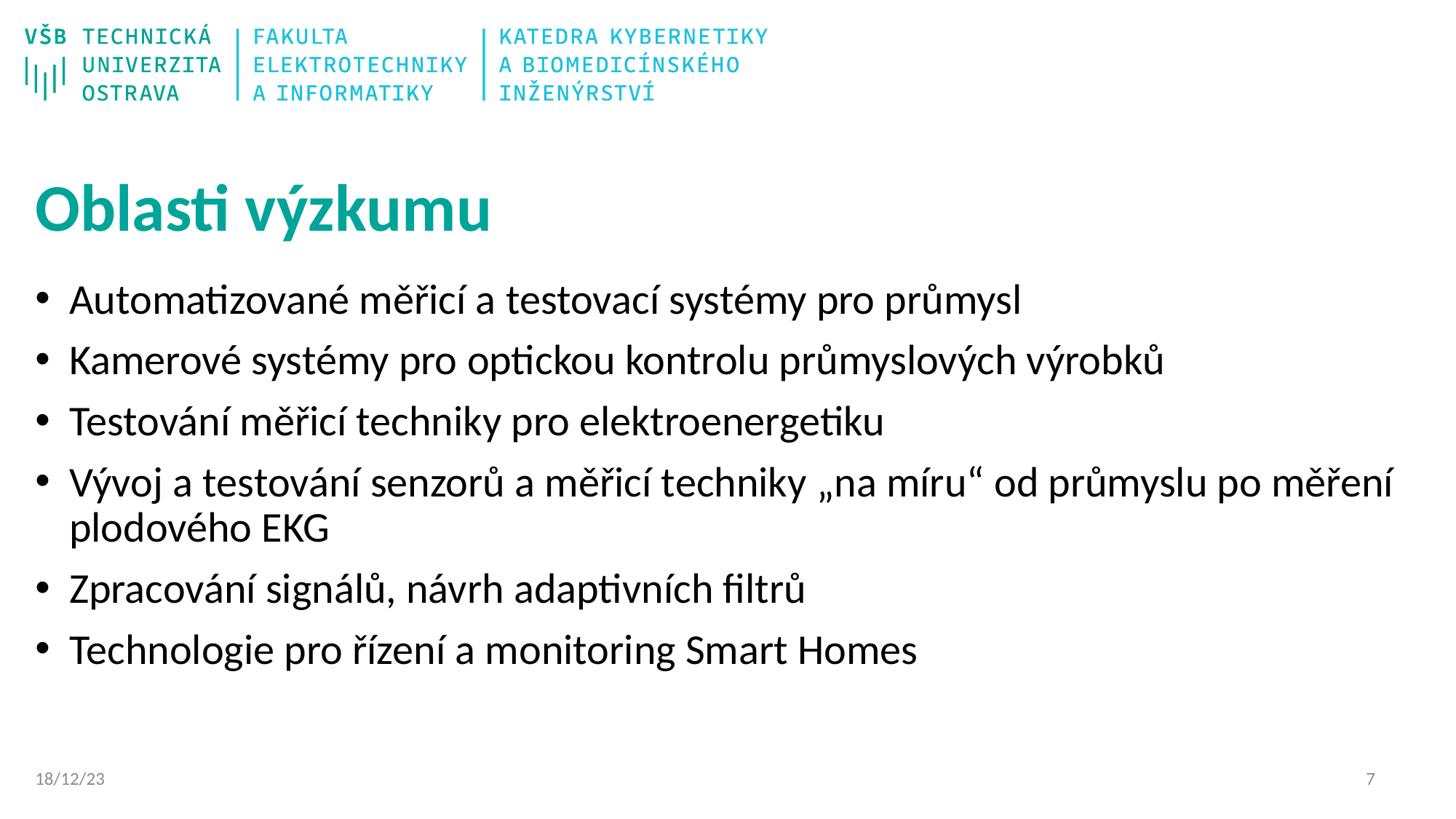

# Oblasti výzkumu
Automatizované měřicí a testovací systémy pro průmysl
Kamerové systémy pro optickou kontrolu průmyslových výrobků
Testování měřicí techniky pro elektroenergetiku
Vývoj a testování senzorů a měřicí techniky „na míru“ od průmyslu po měření plodového EKG
Zpracování signálů, návrh adaptivních filtrů
Technologie pro řízení a monitoring Smart Homes
7
18/12/23